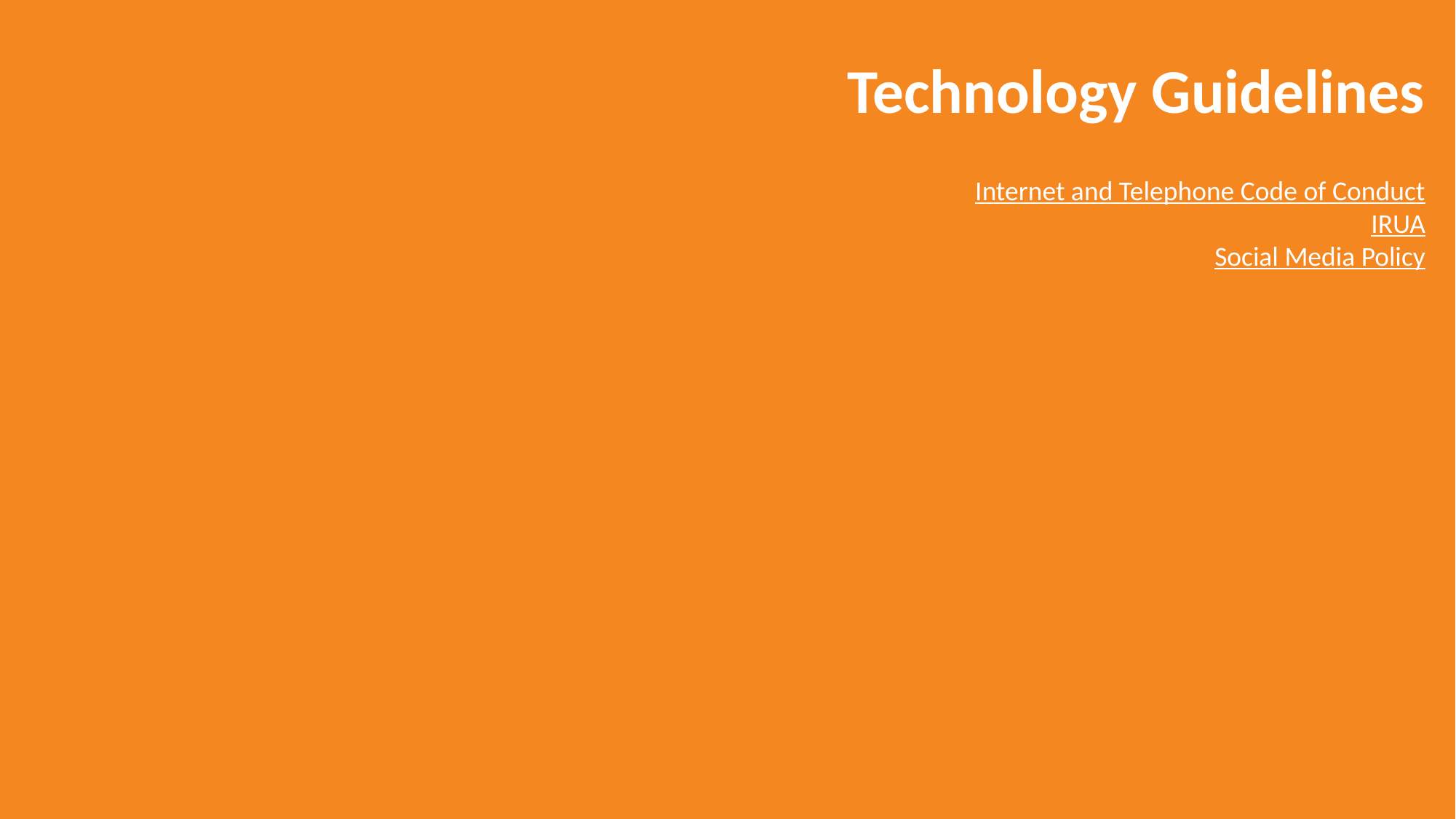

Technology Guidelines
Internet and Telephone Code of Conduct
IRUA
Social Media Policy

45